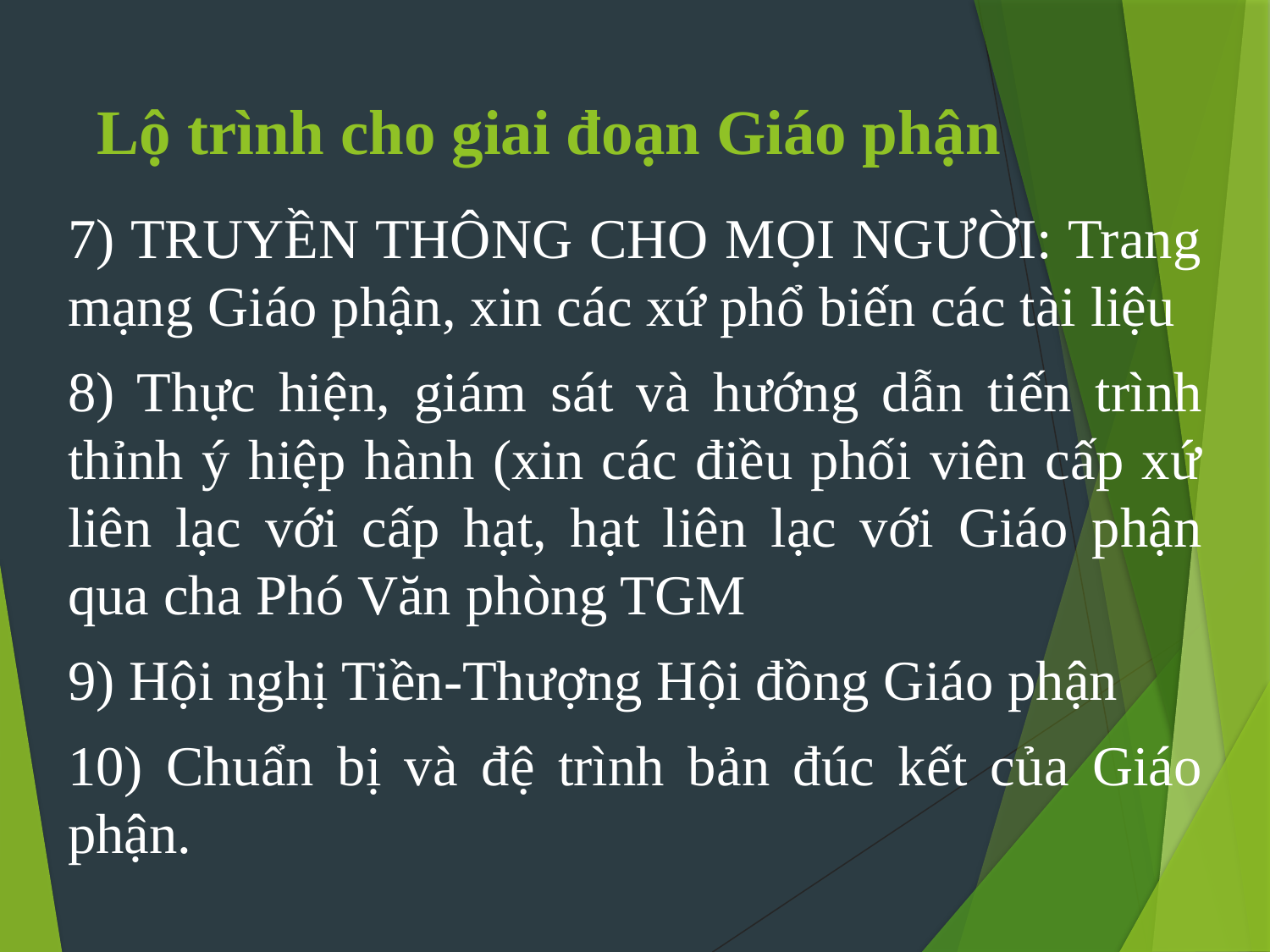

# Lộ trình cho giai đoạn Giáo phận
7) TRUYỀN THÔNG CHO MỌI NGƯỜI: Trang mạng Giáo phận, xin các xứ phổ biến các tài liệu
8) Thực hiện, giám sát và hướng dẫn tiến trình thỉnh ý hiệp hành (xin các điều phối viên cấp xứ liên lạc với cấp hạt, hạt liên lạc với Giáo phận qua cha Phó Văn phòng TGM
9) Hội nghị Tiền-Thượng Hội đồng Giáo phận
10) Chuẩn bị và đệ trình bản đúc kết của Giáo phận.